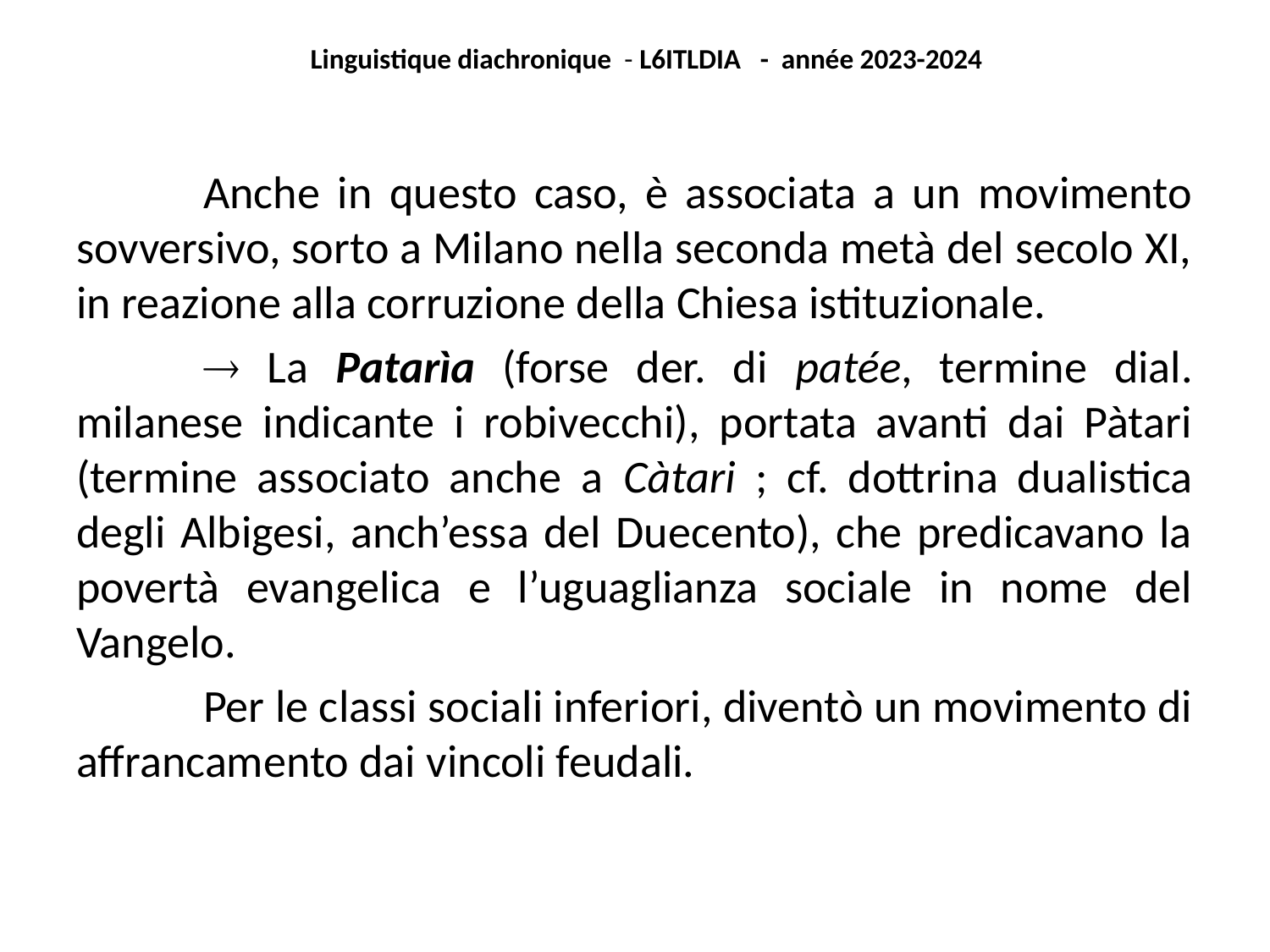

Linguistique diachronique  - L6ITLDIA   -  année 2023-2024
	Anche in questo caso, è associata a un movimento sovversivo, sorto a Milano nella seconda metà del secolo XI, in reazione alla corruzione della Chiesa istituzionale.
	→ La Patarìa (forse der. di patée, termine dial. milanese indicante i robivecchi), portata avanti dai Pàtari (termine associato anche a Càtari ; cf. dottrina dualistica degli Albigesi, anch’essa del Duecento), che predicavano la povertà evangelica e l’uguaglianza sociale in nome del Vangelo.
	Per le classi sociali inferiori, diventò un movimento di affrancamento dai vincoli feudali.